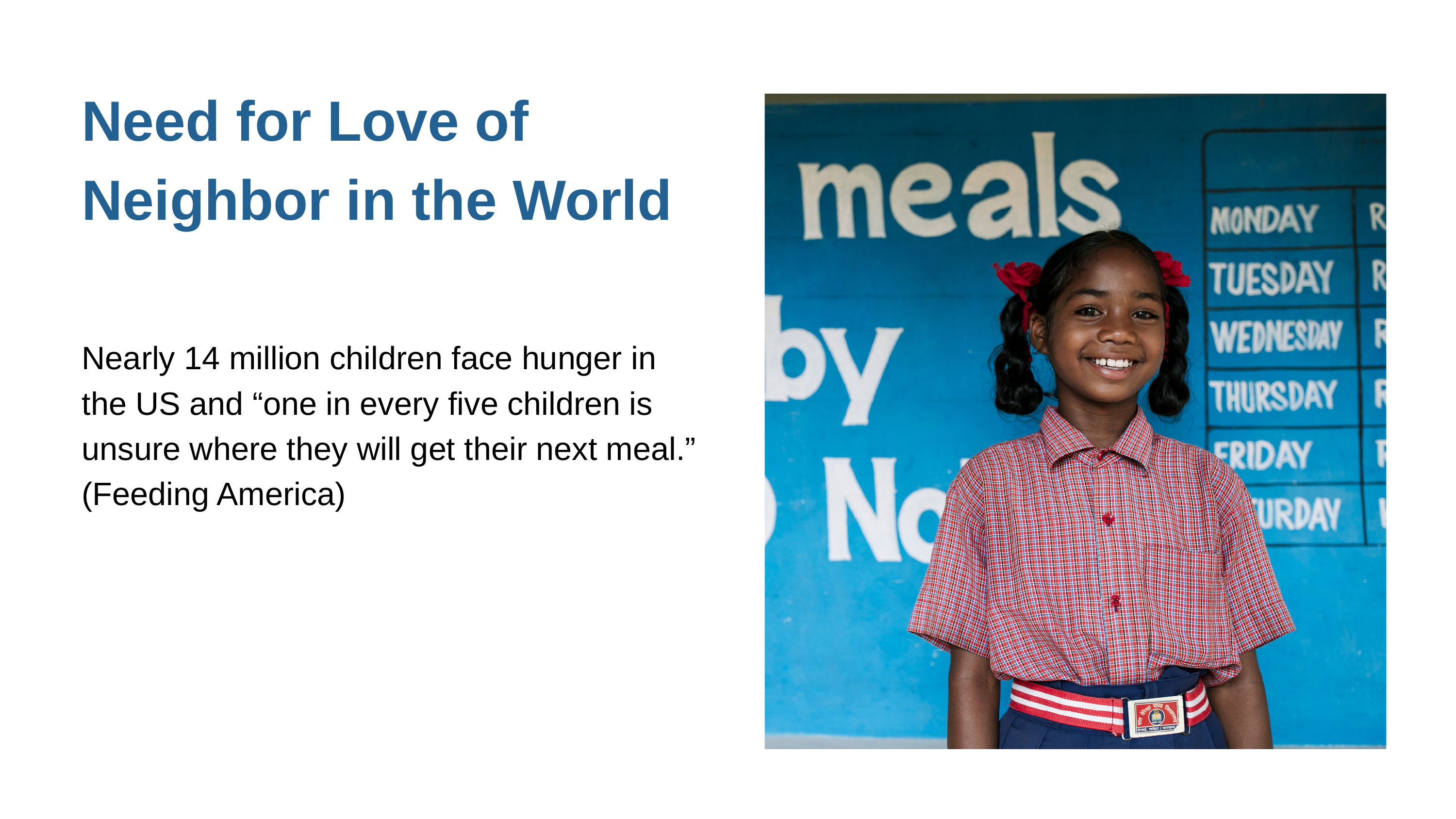

Need for Love of Neighbor in the World

Nearly 14 million children face hunger in the US and “one in every five children is unsure where they will get their next meal.” (Feeding America)